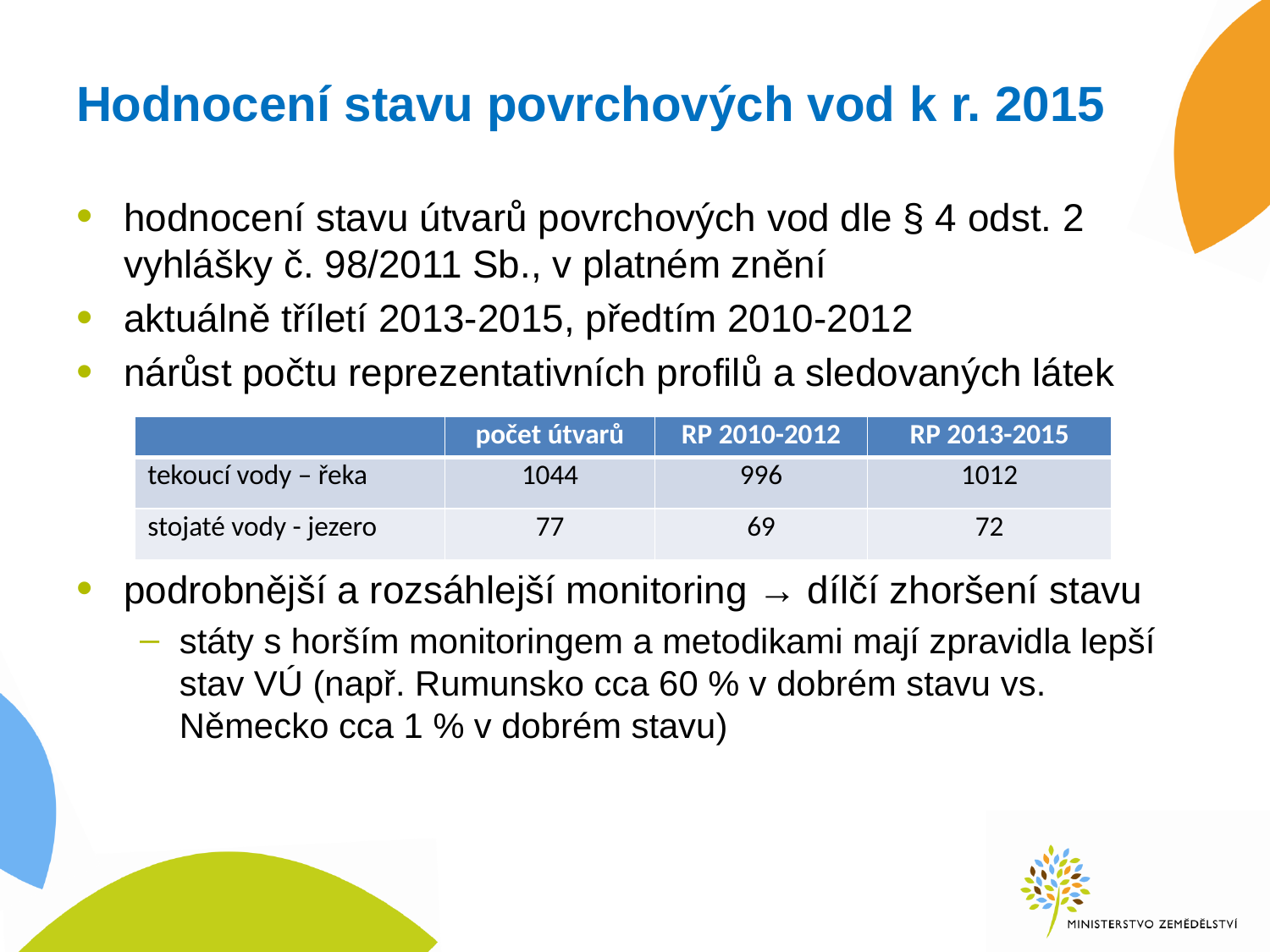

# Hodnocení stavu povrchových vod k r. 2015
hodnocení stavu útvarů povrchových vod dle § 4 odst. 2 vyhlášky č. 98/2011 Sb., v platném znění
aktuálně tříletí 2013-2015, předtím 2010-2012
nárůst počtu reprezentativních profilů a sledovaných látek

podrobnější a rozsáhlejší monitoring → dílčí zhoršení stavu
státy s horším monitoringem a metodikami mají zpravidla lepší stav VÚ (např. Rumunsko cca 60 % v dobrém stavu vs. Německo cca 1 % v dobrém stavu)

|  | počet útvarů | RP 2010-2012 | RP 2013-2015 |
| --- | --- | --- | --- |
| tekoucí vody – řeka | 1044 | 996 | 1012 |
| stojaté vody - jezero | 77 | 69 | 72 |